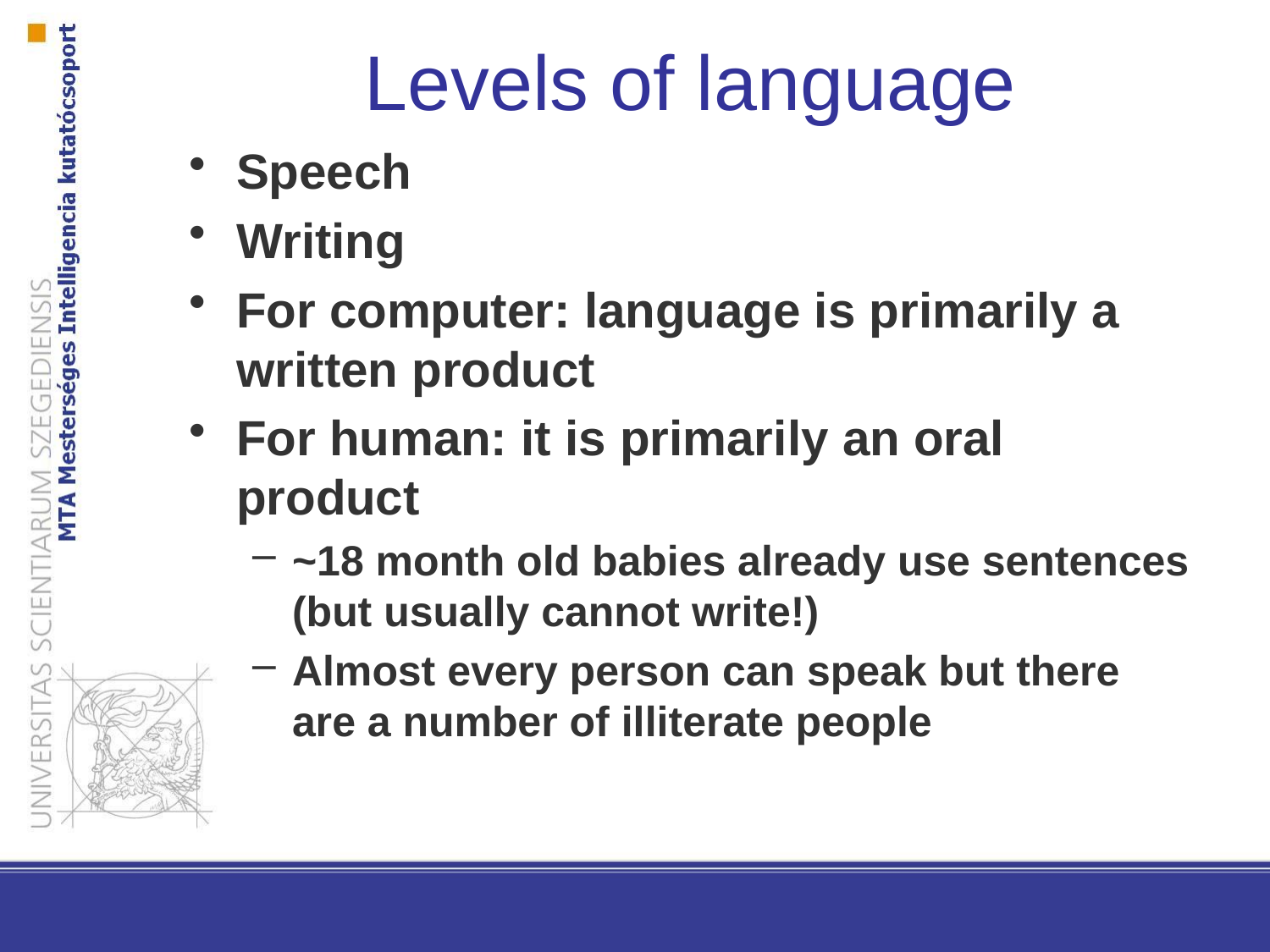

# Levels of language
Speech
Writing
For computer: language is primarily a written product
For human: it is primarily an oral product
~18 month old babies already use sentences (but usually cannot write!)
Almost every person can speak but there are a number of illiterate people